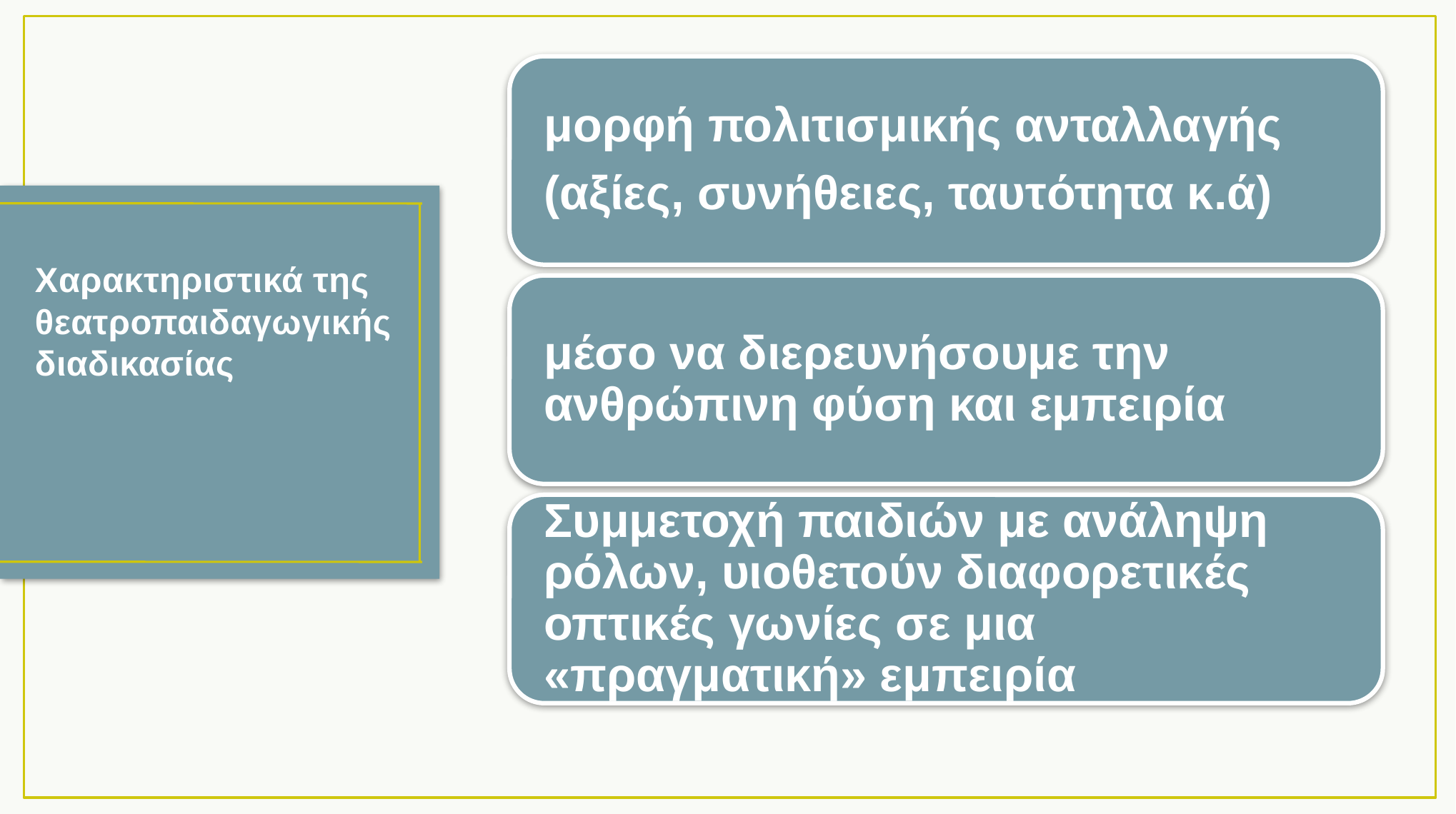

μορφή πολιτισμικής ανταλλαγής
(αξίες, συνήθειες, ταυτότητα κ.ά)
μέσο να διερευνήσουμε την ανθρώπινη φύση και εμπειρία
Συμμετοχή παιδιών με ανάληψη ρόλων, υιοθετούν διαφορετικές οπτικές γωνίες σε μια «πραγματική» εμπειρία
# Χαρακτηριστικά της θεατροπαιδαγωγικής διαδικασίας